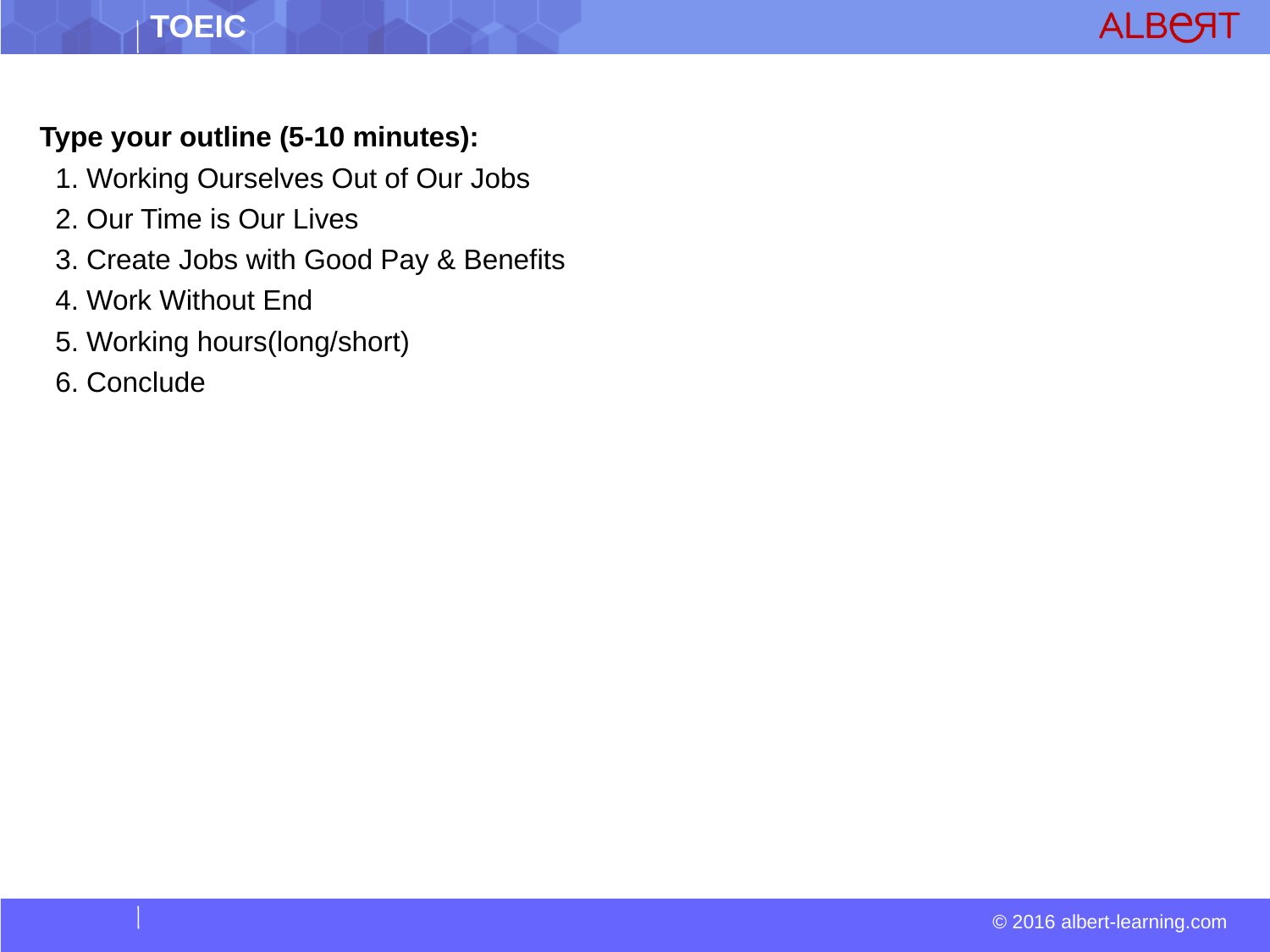

Type your outline (5-10 minutes):
  1. Working Ourselves Out of Our Jobs
  2. Our Time is Our Lives
  3. Create Jobs with Good Pay & Benefits
  4. Work Without End
  5. Working hours(long/short)
  6. Conclude